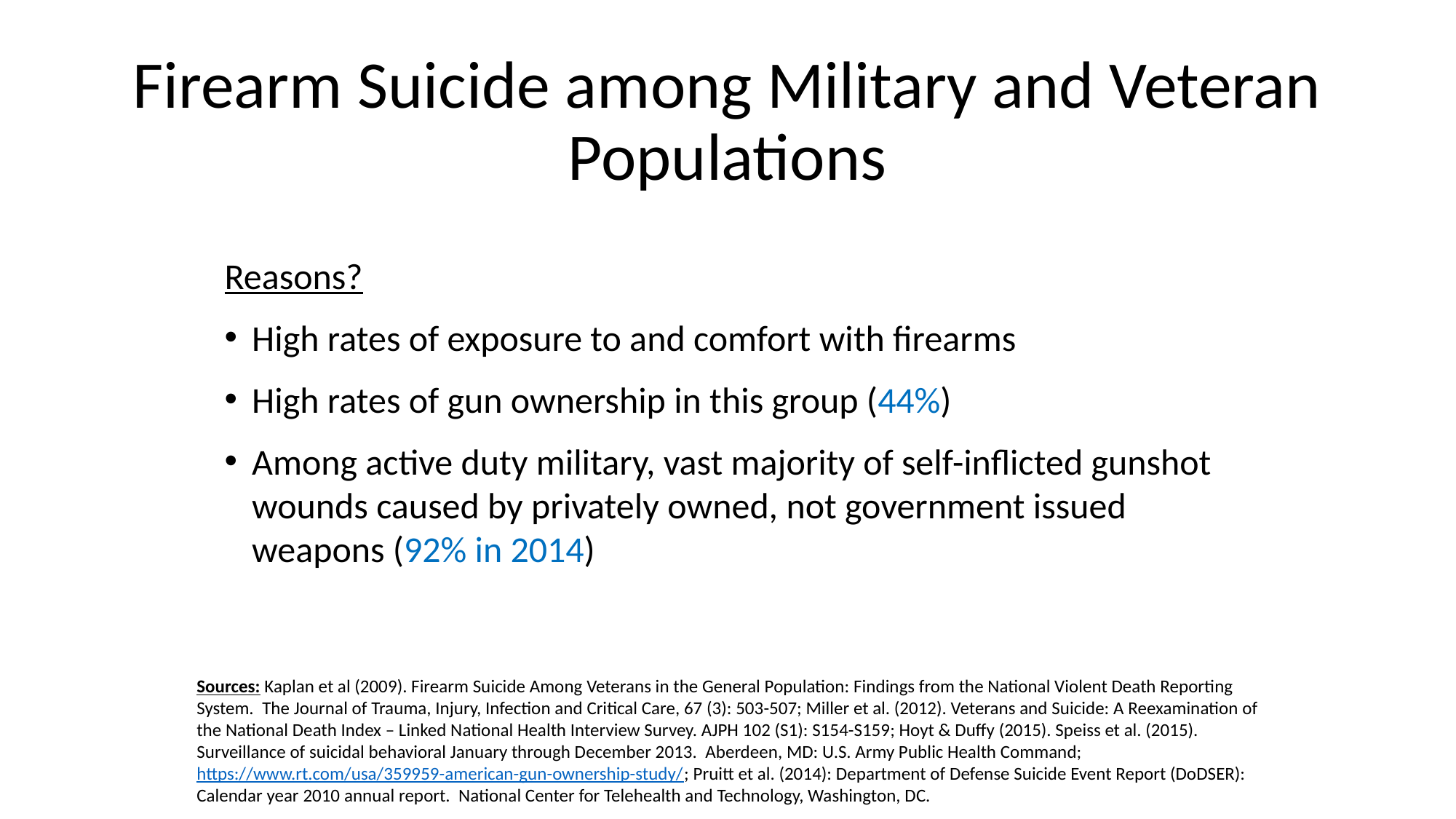

# Firearm Suicide among Military and Veteran Populations
Reasons?

High rates of exposure to and comfort with firearms

High rates of gun ownership in this group (44%)

Among active duty military, vast majority of self-inflicted gunshot wounds caused by privately owned, not government issued weapons (92% in 2014)

Sources: Kaplan et al (2009). Firearm Suicide Among Veterans in the General Population: Findings from the National Violent Death Reporting System.  The Journal of Trauma, Injury, Infection and Critical Care, 67 (3): 503-507; Miller et al. (2012). Veterans and Suicide: A Reexamination of the National Death Index – Linked National Health Interview Survey. AJPH 102 (S1): S154-S159; Hoyt & Duffy (2015). Speiss et al. (2015). Surveillance of suicidal behavioral January through December 2013.  Aberdeen, MD: U.S. Army Public Health Command; https://www.rt.com/usa/359959-american-gun-ownership-study/; Pruitt et al. (2014): Department of Defense Suicide Event Report (DoDSER): Calendar year 2010 annual report.  National Center for Telehealth and Technology, Washington, DC.